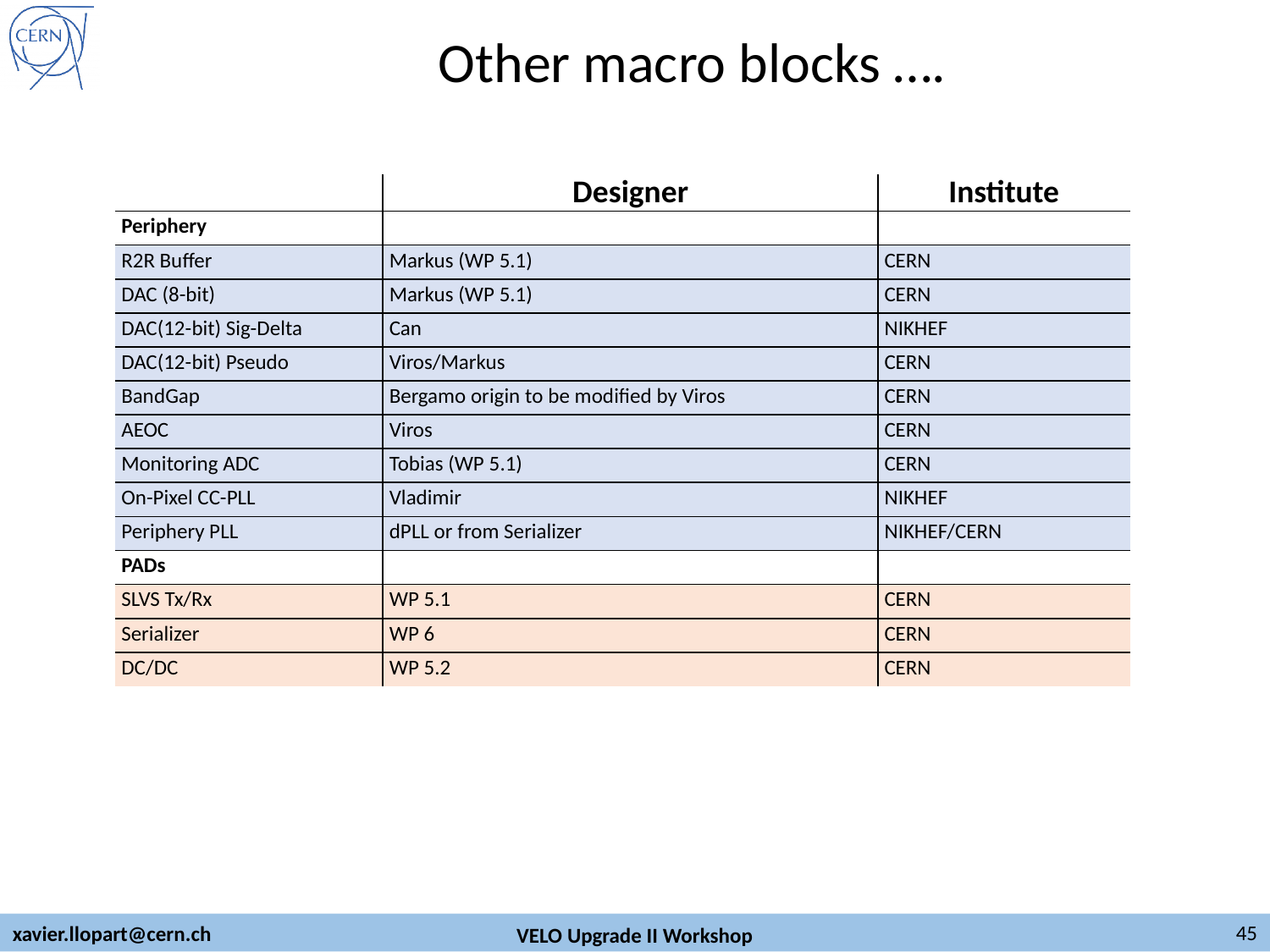

# Other macro blocks ….
|  | Designer | Institute |
| --- | --- | --- |
| Periphery |  |  |
| R2R Buffer | Markus (WP 5.1) | CERN |
| DAC (8-bit) | Markus (WP 5.1) | CERN |
| DAC(12-bit) Sig-Delta | Can | NIKHEF |
| DAC(12-bit) Pseudo | Viros/Markus | CERN |
| BandGap | Bergamo origin to be modified by Viros | CERN |
| AEOC | Viros | CERN |
| Monitoring ADC | Tobias (WP 5.1) | CERN |
| On-Pixel CC-PLL | Vladimir | NIKHEF |
| Periphery PLL | dPLL or from Serializer | NIKHEF/CERN |
| PADs |  |  |
| SLVS Tx/Rx | WP 5.1 | CERN |
| Serializer | WP 6 | CERN |
| DC/DC | WP 5.2 | CERN |
45